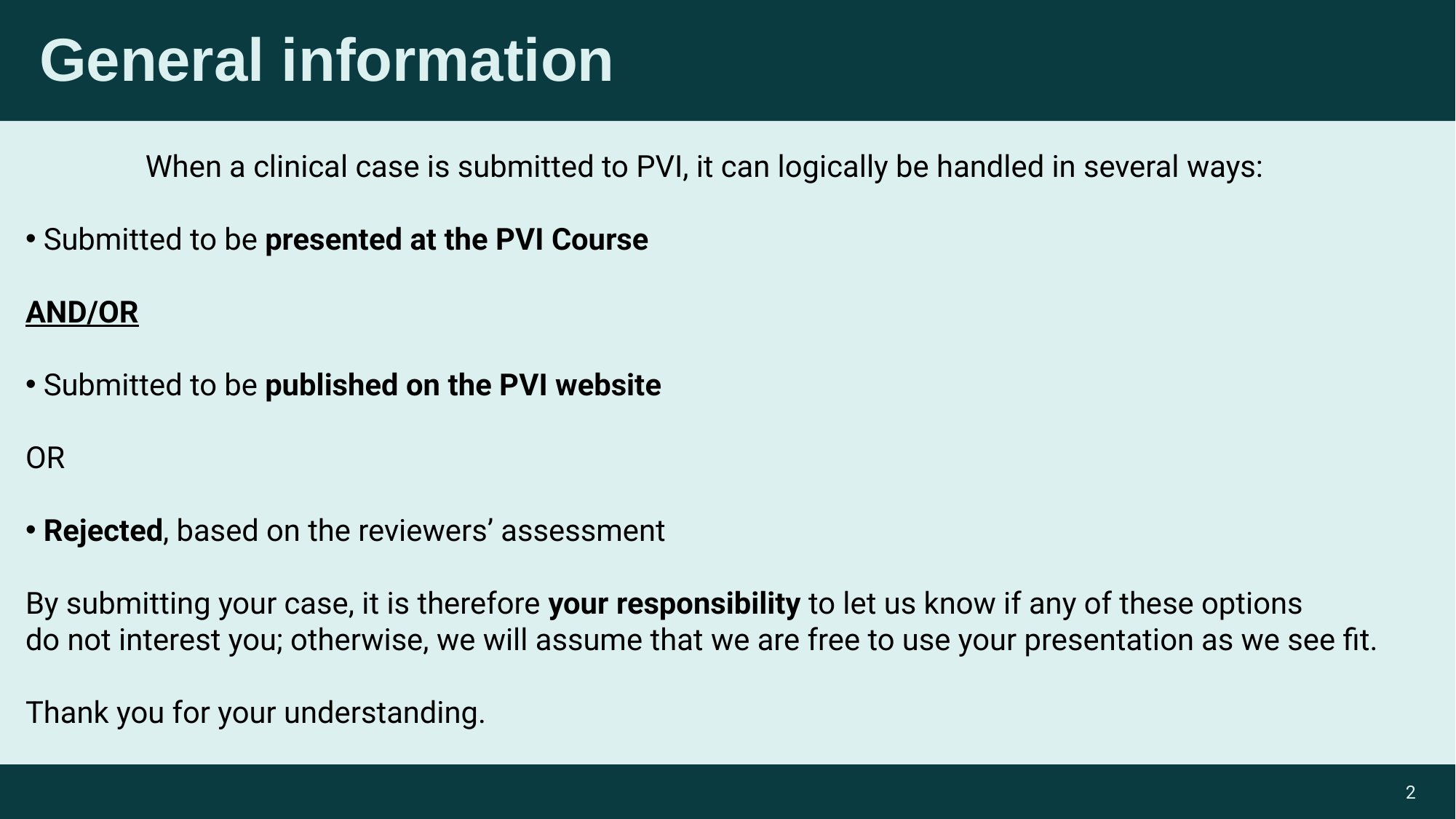

# General information
When a clinical case is submitted to PVI, it can logically be handled in several ways:

 Submitted to be presented at the PVI Course
AND/OR

 Submitted to be published on the PVI website
OR

 Rejected, based on the reviewers’ assessment

By submitting your case, it is therefore your responsibility to let us know if any of these options
do not interest you; otherwise, we will assume that we are free to use your presentation as we see fit.

Thank you for your understanding.
2